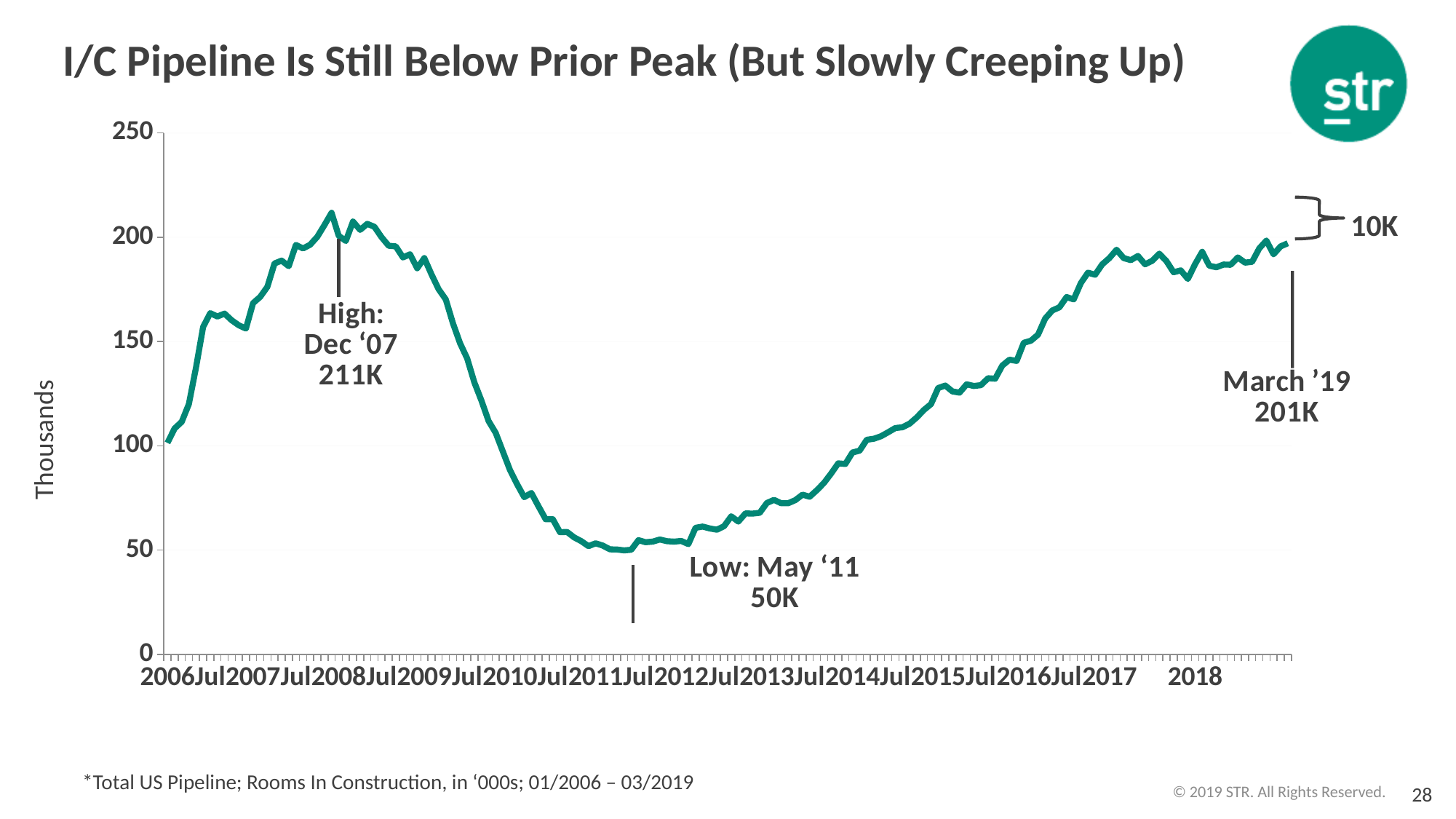

# I/C Pipeline Is Still Below Prior Peak (But Slowly Creeping Up)

### Chart

| Category | Rooms In Construction |
|---|---|
| 2006 | 101.4 |
| Feb | 108.3 |
| Mar | 111.5 |
| Apr | 120.0 |
| May | 137.5 |
| Jun | 157.0 |
| Jul | 163.6 |
| Aug | 162.0 |
| Sep | 163.4 |
| Oct | 160.2 |
| Nov | 157.8 |
| Dec | 156.2 |
| 2007 | 168.4 |
| Feb | 171.4 |
| Mar | 176.2 |
| Apr | 187.4 |
| May | 188.8 |
| Jun | 186.1 |
| Jul | 196.3 |
| Aug | 194.6 |
| Sep | 196.4 |
| Oct | 200.2 |
| Nov | 205.8 |
| Dec | 211.7 |
| 2008 | 200.7 |
| Feb | 198.2 |
| Mar | 207.5 |
| Apr | 203.5 |
| May | 206.4 |
| Jun | 205.0 |
| Jul | 200.0 |
| Aug | 195.9 |
| Sep | 195.6 |
| Oct | 190.3 |
| Nov | 191.8 |
| Dec | 185.1 |
| 2009 | 190.0 |
| Feb | 182.2 |
| Mar | 175.1 |
| Apr | 170.2 |
| May | 158.8 |
| Jun | 149.2 |
| Jul | 141.9 |
| Aug | 130.5 |
| Sep | 121.7 |
| Oct | 111.9 |
| Nov | 106.2 |
| Dec | 97.3 |
| 2010 | 88.4 |
| Feb | 81.6 |
| Mar | 75.4 |
| Apr | 77.4 |
| May | 71.0 |
| Jun | 64.8 |
| Jul | 64.8 |
| Aug | 58.6 |
| Sep | 58.7 |
| Oct | 56.1 |
| Nov | 54.3 |
| Dec | 51.9 |
| 2011 | 53.3 |
| Feb | 52.2 |
| Mar | 50.4 |
| Apr | 50.3 |
| May | 49.9 |
| Jun | 50.2 |
| Jul | 54.8 |
| Aug | 53.8 |
| Sep | 54.1 |
| Oct | 55.1 |
| Nov | 54.3 |
| Dec | 54.1 |
| 2012 | 54.4 |
| Feb | 52.9 |
| Mar | 60.7 |
| Apr | 61.3 |
| May | 60.4 |
| Jun | 59.8 |
| Jul | 61.5 |
| Aug | 66.2 |
| Sep | 63.7 |
| Oct | 67.6 |
| Nov | 67.5 |
| Dec | 67.9 |
| 2013 | 72.6 |
| Feb | 74.1 |
| Mar | 72.5 |
| Apr | 72.5 |
| May | 74.0 |
| Jun | 76.6 |
| Jul | 75.6 |
| Aug | 78.7 |
| Sep | 82.2 |
| Oct | 86.7 |
| Nov | 91.6 |
| Dec | 91.3 |
| 2014 | 96.8 |
| Feb | 97.7 |
| Mar | 102.9 |
| Apr | 103.4 |
| May | 104.6 |
| Jun | 106.5 |
| Jul | 108.5 |
| Aug | 108.9 |
| Sep | 110.6 |
| Oct | 113.6 |
| Nov | 117.2 |
| Dec | 120.0 |
| 2015 | 127.7 |
| Feb | 128.9 |
| Mar | 126.1 |
| Apr | 125.5 |
| May | 129.5 |
| Jun | 128.7 |
| Jul | 129.1 |
| Aug | 132.4 |
| Sep | 132.2 |
| Oct | 138.5 |
| Nov | 141.3 |
| Dec | 140.7 |
| 2016 | 149.4 |
| Feb | 150.4 |
| Mar | 153.3 |
| Apr | 161.0 |
| May | 164.9 |
| Jun | 166.4 |
| Jul | 171.3 |
| Aug | 170.2 |
| Sep | 178.0 |
| Oct | 183.0 |
| Nov | 182.0 |
|  | 187.0 |
| 2017 | 190.0 |
|  | 194.0 |
|  | 190.0 |
|  | 189.0 |
|  | 191.0 |
|  | 187.0 |
|  | 188.7 |
|  | 192.1 |
|  | 188.5 |
|  | 183.2 |
|  | 184.1 |
|  | 180.0 |
| 2018 | 187.0 |
10K
Thousands
*Total US Pipeline; Rooms In Construction, in ‘000s; 01/2006 – 03/2019